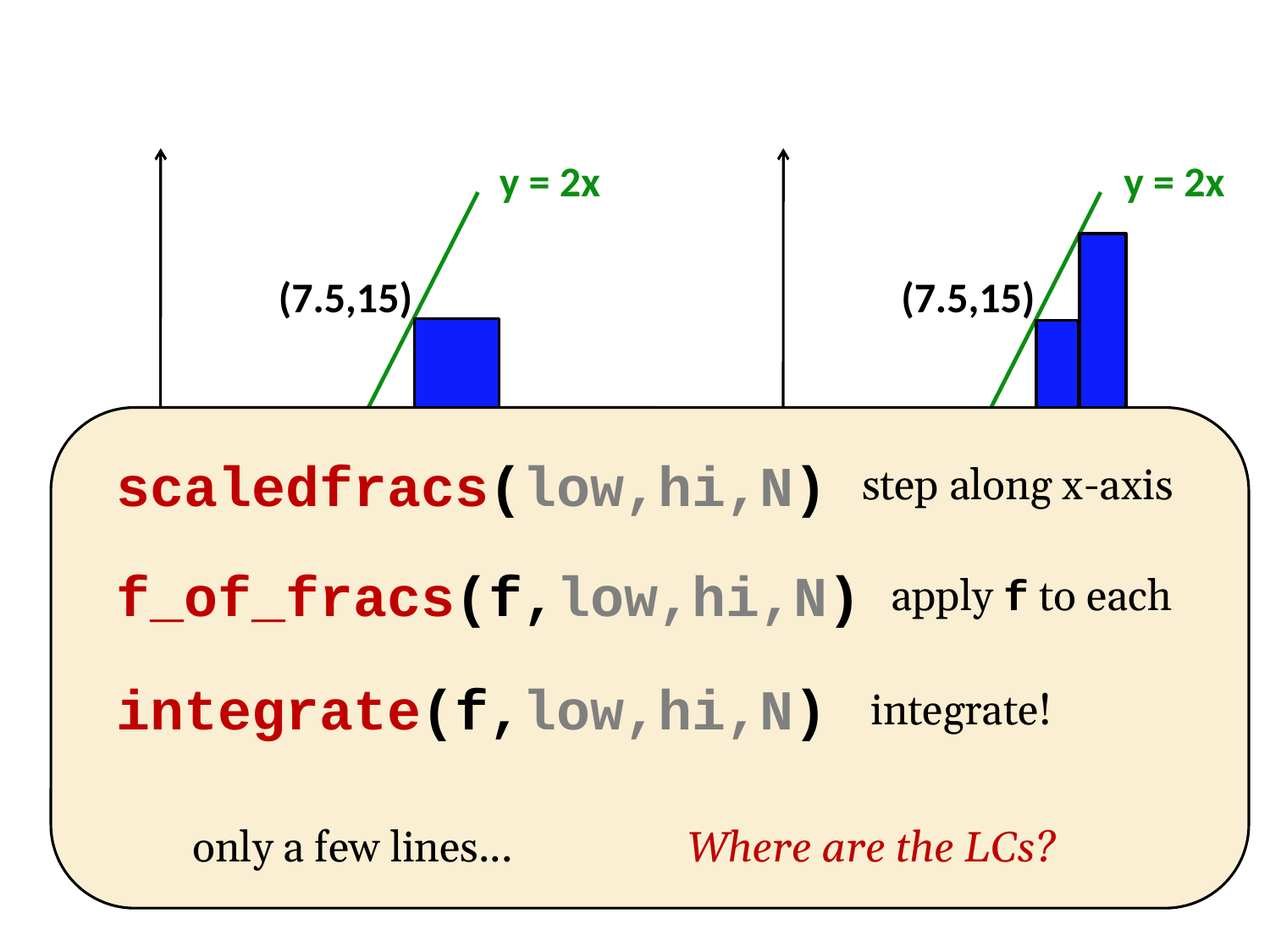

y = 2x
y = 2x

(7.5,15)
(7.5,15)

(5,10)
(5,10)
scaledfracs(low,hi,N)
step along x-axis
scaledfracs(low,hi,N)
step along x-axis

f_of_fracs(f,low,hi,N)
apply f to each
f_of_fracs(f,low,hi,N)

apply f to each
(2.5,5)
(2.5,5)

integrate(f,low,hi,N)
integrate!
integrate(f,low,hi,N)
integrate!

(0,0)
(0,0)
only a few lines...
Where are the LCs?
only a few lines...
Where are the LCs?
Areas of 4 rectangles
Areas of 8 rectangles